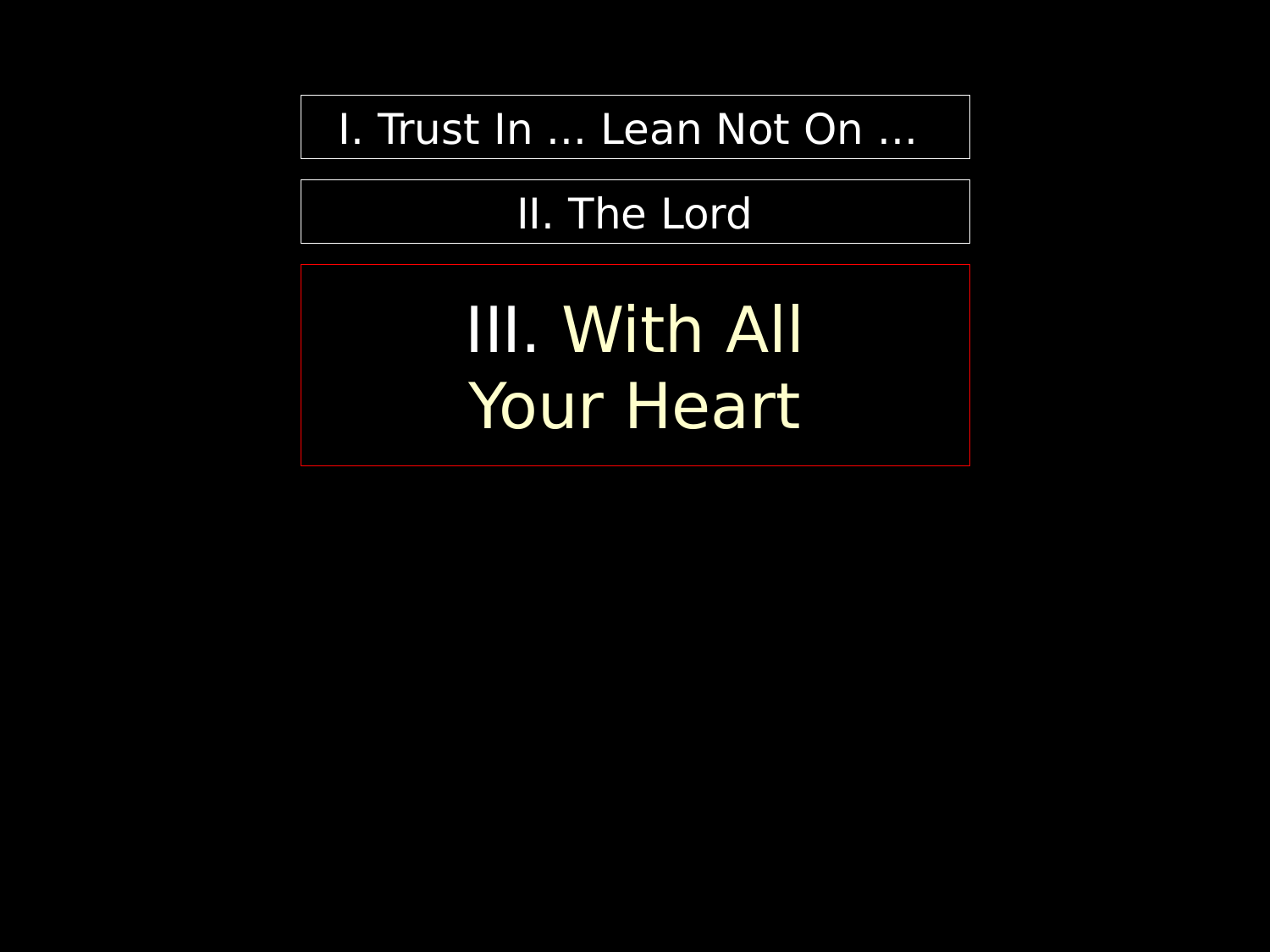

# I. Trust In ... Lean Not On ...
II. The Lord
III. With All
Your Heart